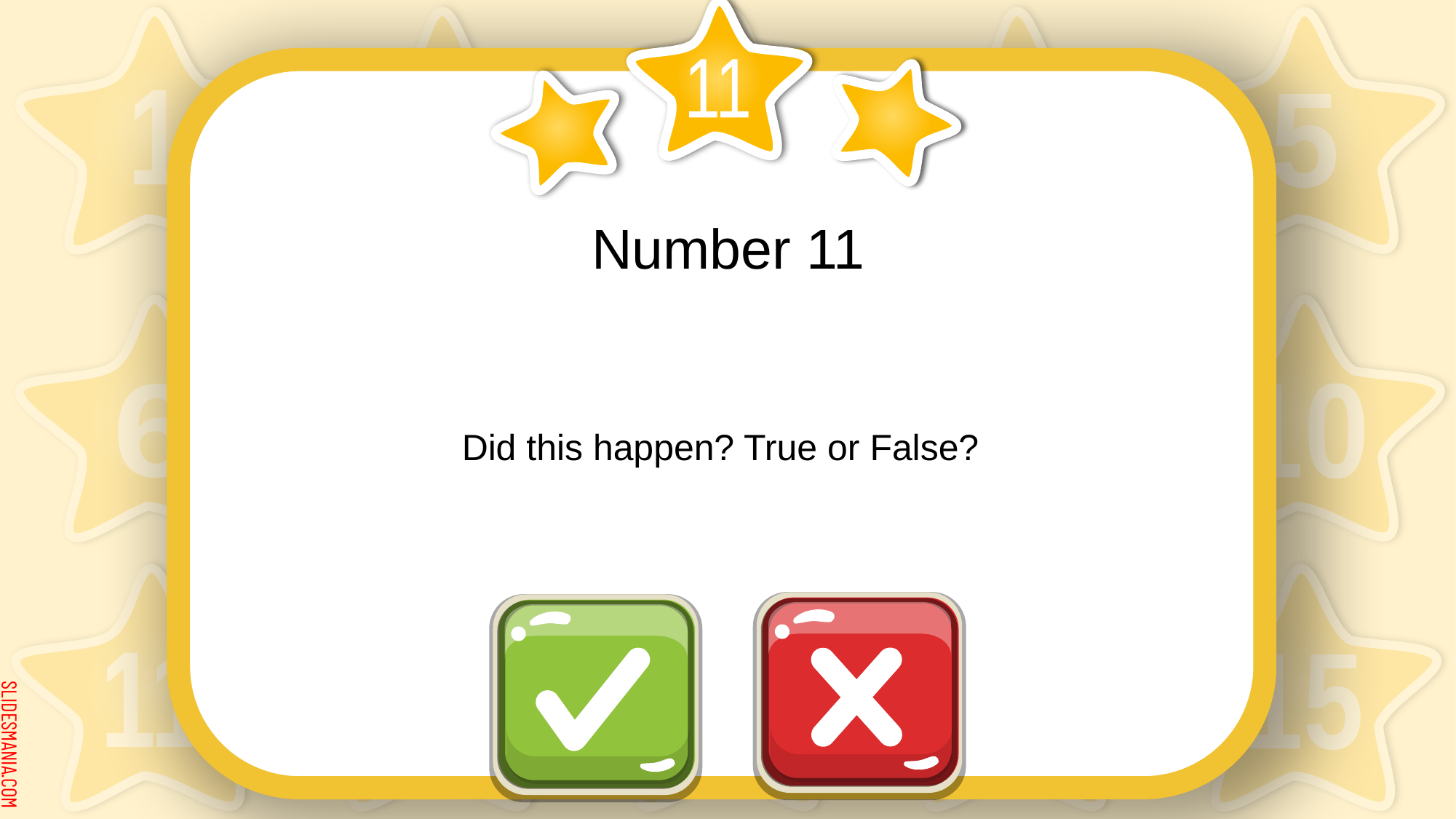

11
# Number 11
Did this happen? True or False?